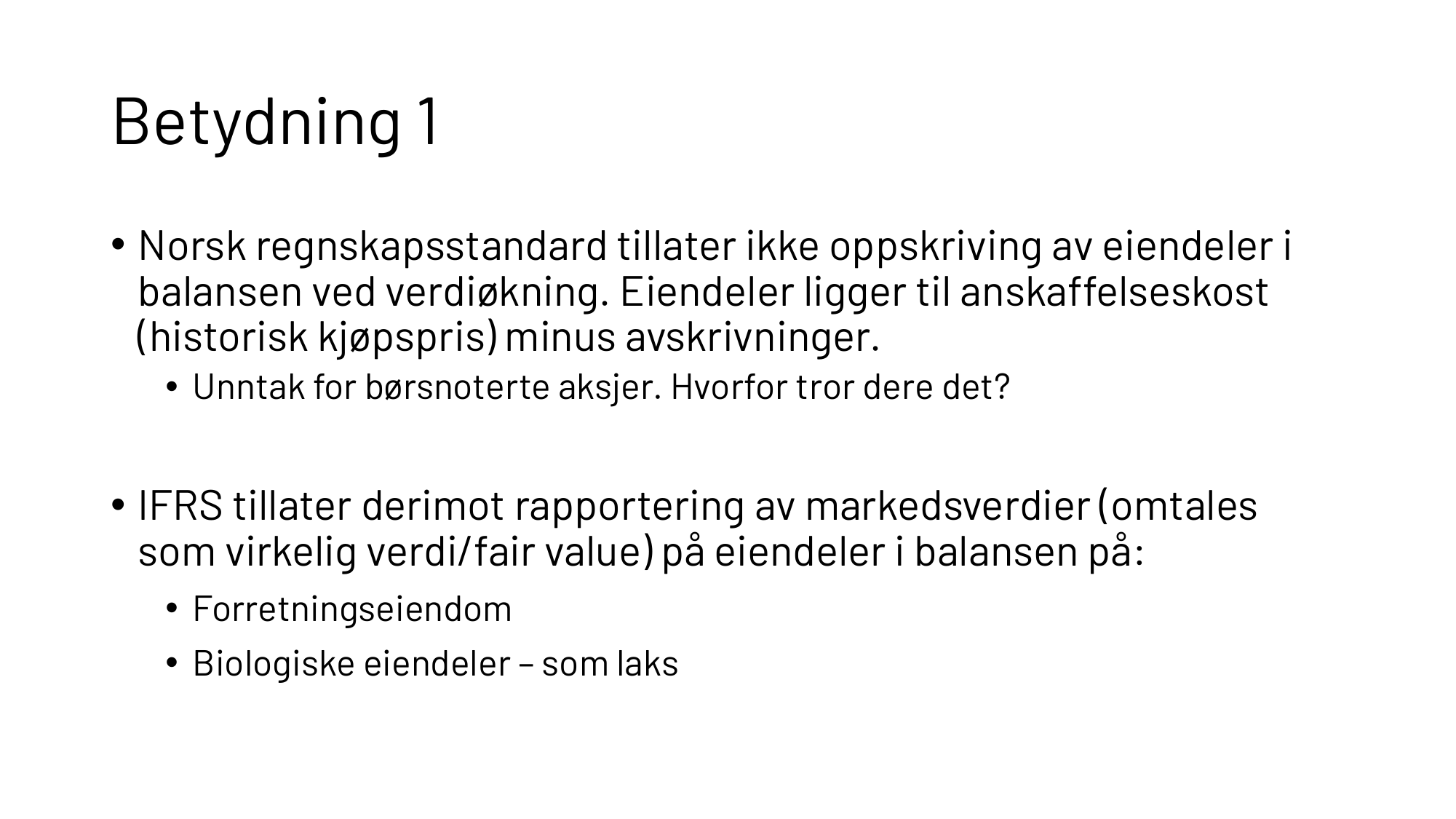

# Betydning 1
Norsk regnskapsstandard tillater ikke oppskriving av eiendeler i balansen ved verdiøkning. Eiendeler ligger til anskaffelseskost (historisk kjøpspris) minus avskrivninger.
Unntak for børsnoterte aksjer. Hvorfor tror dere det?

IFRS tillater derimot rapportering av markedsverdier (omtales som virkelig verdi/fair value) på eiendeler i balansen på:
Forretningseiendom
Biologiske eiendeler – som laks